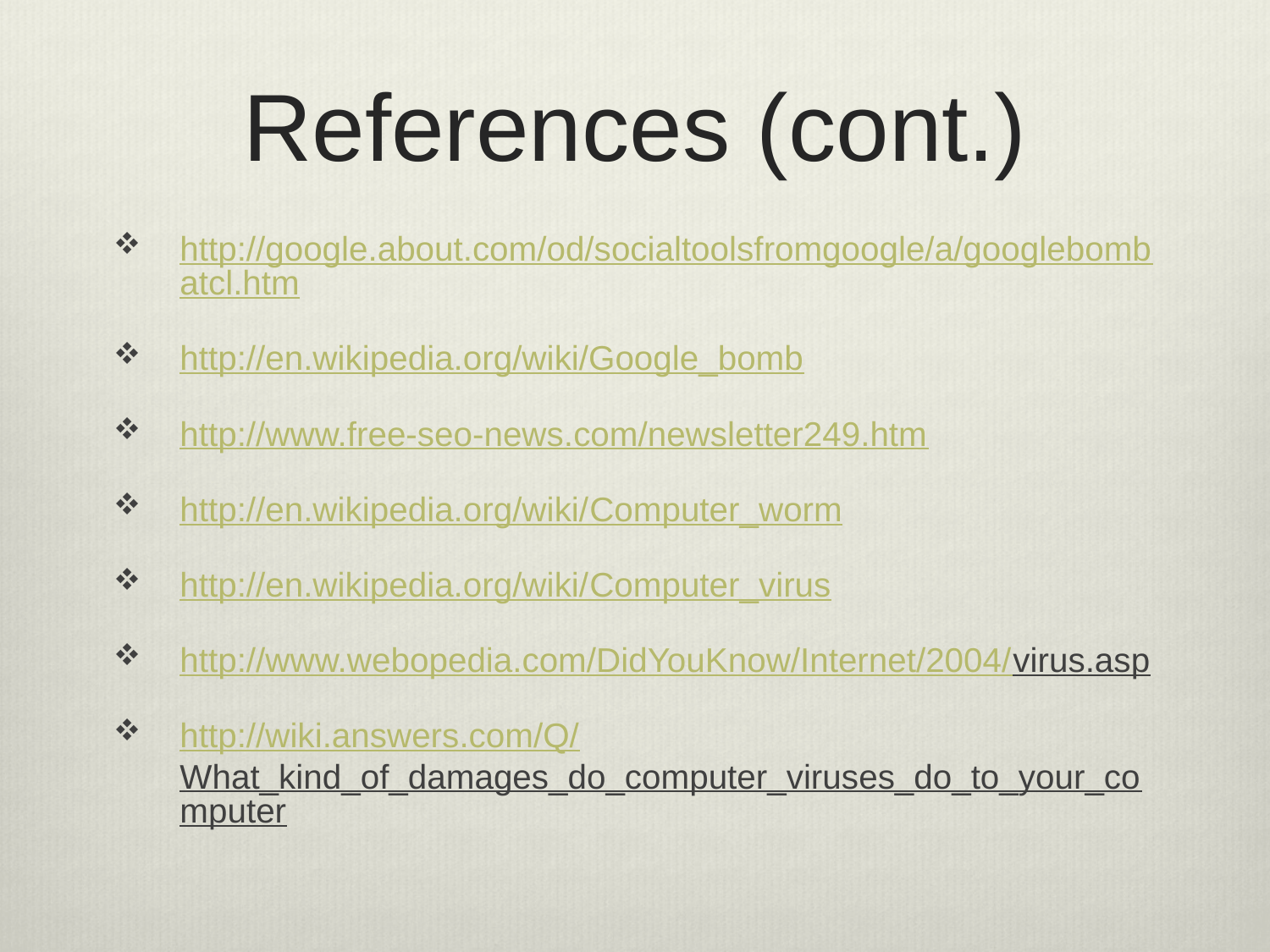

# References (cont.)
http://google.about.com/od/socialtoolsfromgoogle/a/googlebombatcl.htm
http://en.wikipedia.org/wiki/Google_bomb
http://www.free-seo-news.com/newsletter249.htm
http://en.wikipedia.org/wiki/Computer_worm
http://en.wikipedia.org/wiki/Computer_virus
http://www.webopedia.com/DidYouKnow/Internet/2004/virus.asp
http://wiki.answers.com/Q/What_kind_of_damages_do_computer_viruses_do_to_your_computer